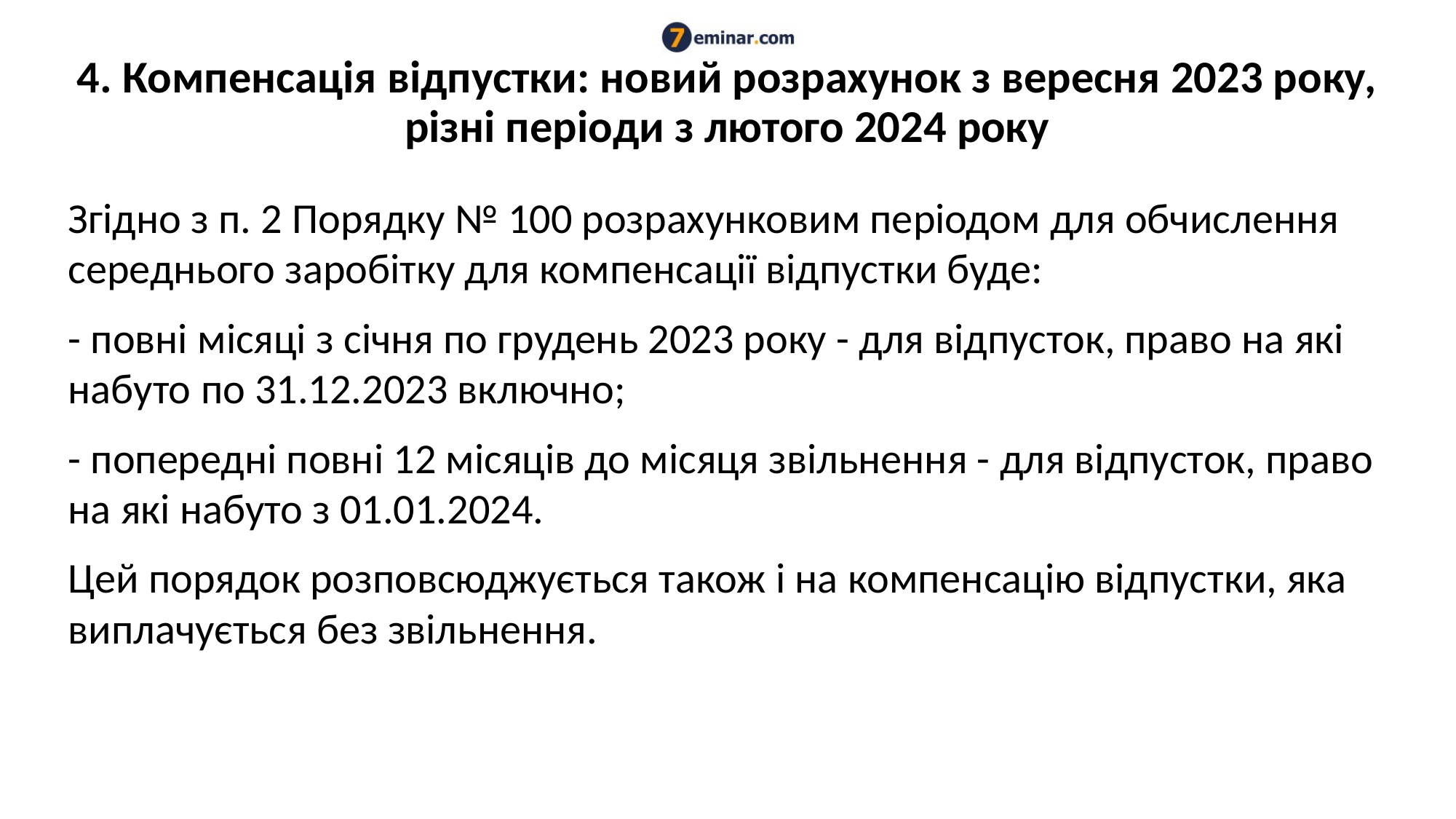

# 4. Компенсація відпустки: новий розрахунок з вересня 2023 року, різні періоди з лютого 2024 року
Згідно з п. 2 Порядку № 100 розрахунковим періодом для обчислення середнього заробітку для компенсації відпустки буде:
- повні місяці з січня по грудень 2023 року - для відпусток, право на які набуто по 31.12.2023 включно;
- попередні повні 12 місяців до місяця звільнення - для відпусток, право на які набуто з 01.01.2024.
Цей порядок розповсюджується також і на компенсацію відпустки, яка виплачується без звільнення.
30